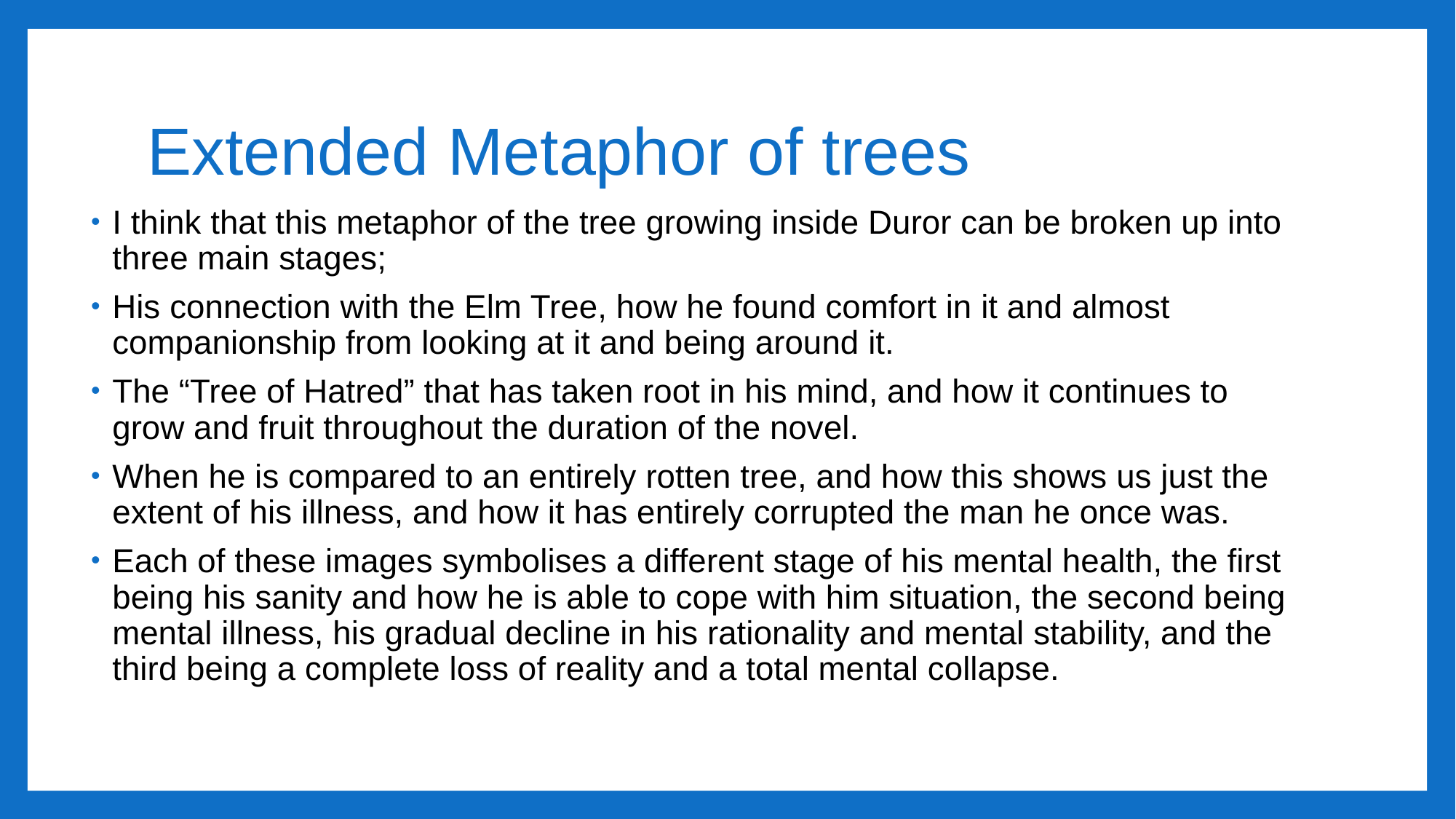

# Extended Metaphor of trees
I think that this metaphor of the tree growing inside Duror can be broken up into three main stages;
His connection with the Elm Tree, how he found comfort in it and almost companionship from looking at it and being around it.
The “Tree of Hatred” that has taken root in his mind, and how it continues to grow and fruit throughout the duration of the novel.
When he is compared to an entirely rotten tree, and how this shows us just the extent of his illness, and how it has entirely corrupted the man he once was.
Each of these images symbolises a different stage of his mental health, the first being his sanity and how he is able to cope with him situation, the second being mental illness, his gradual decline in his rationality and mental stability, and the third being a complete loss of reality and a total mental collapse.